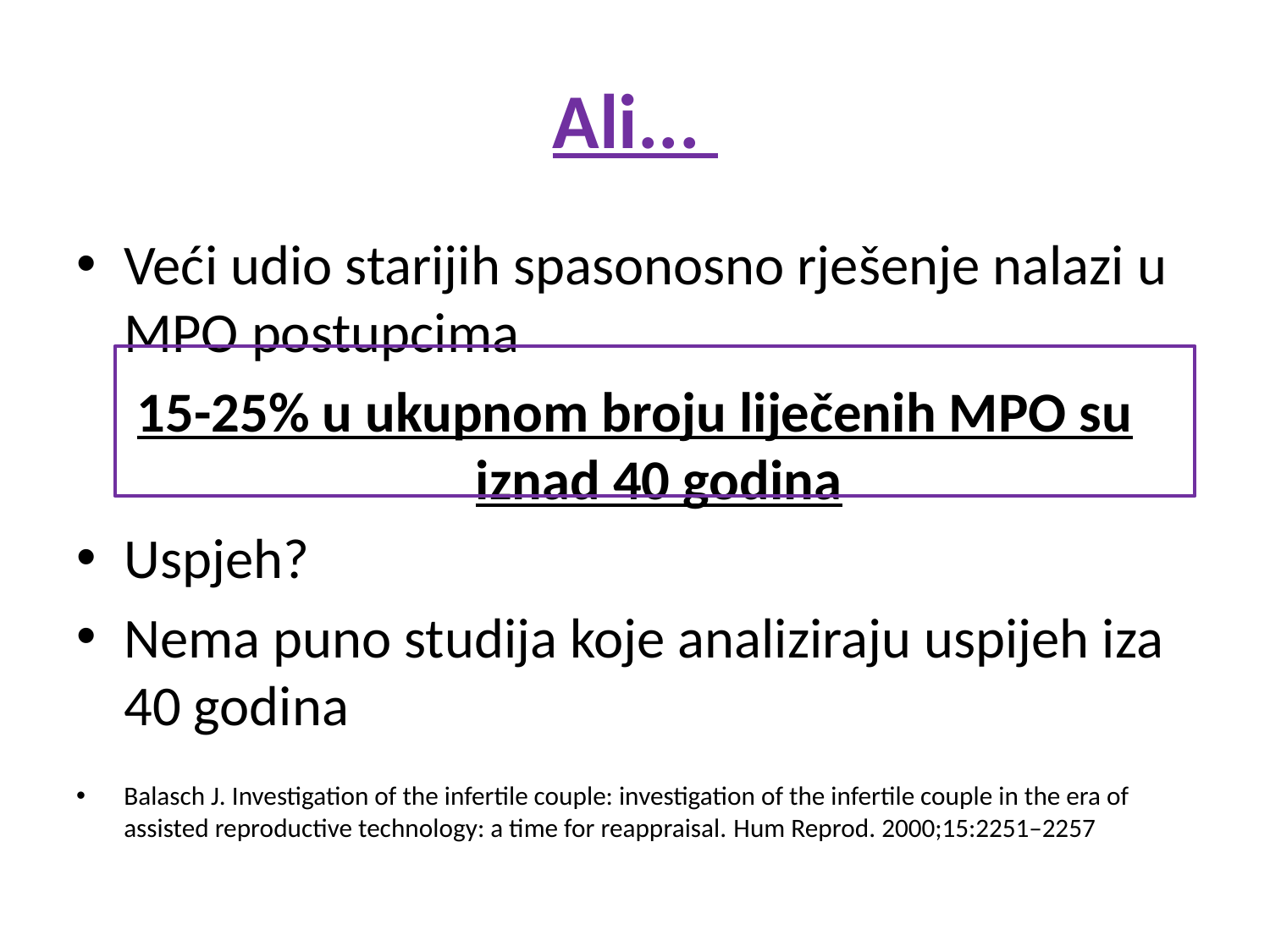

# Ali...
Veći udio starijih spasonosno rješenje nalazi u MPO postupcima
15-25% u ukupnom broju liječenih MPO su iznad 40 godina
Uspjeh?
Nema puno studija koje analiziraju uspijeh iza 40 godina

Balasch J. Investigation of the infertile couple: investigation of the infertile couple in the era of assisted reproductive technology: a time for reappraisal. Hum Reprod. 2000;15:2251–2257